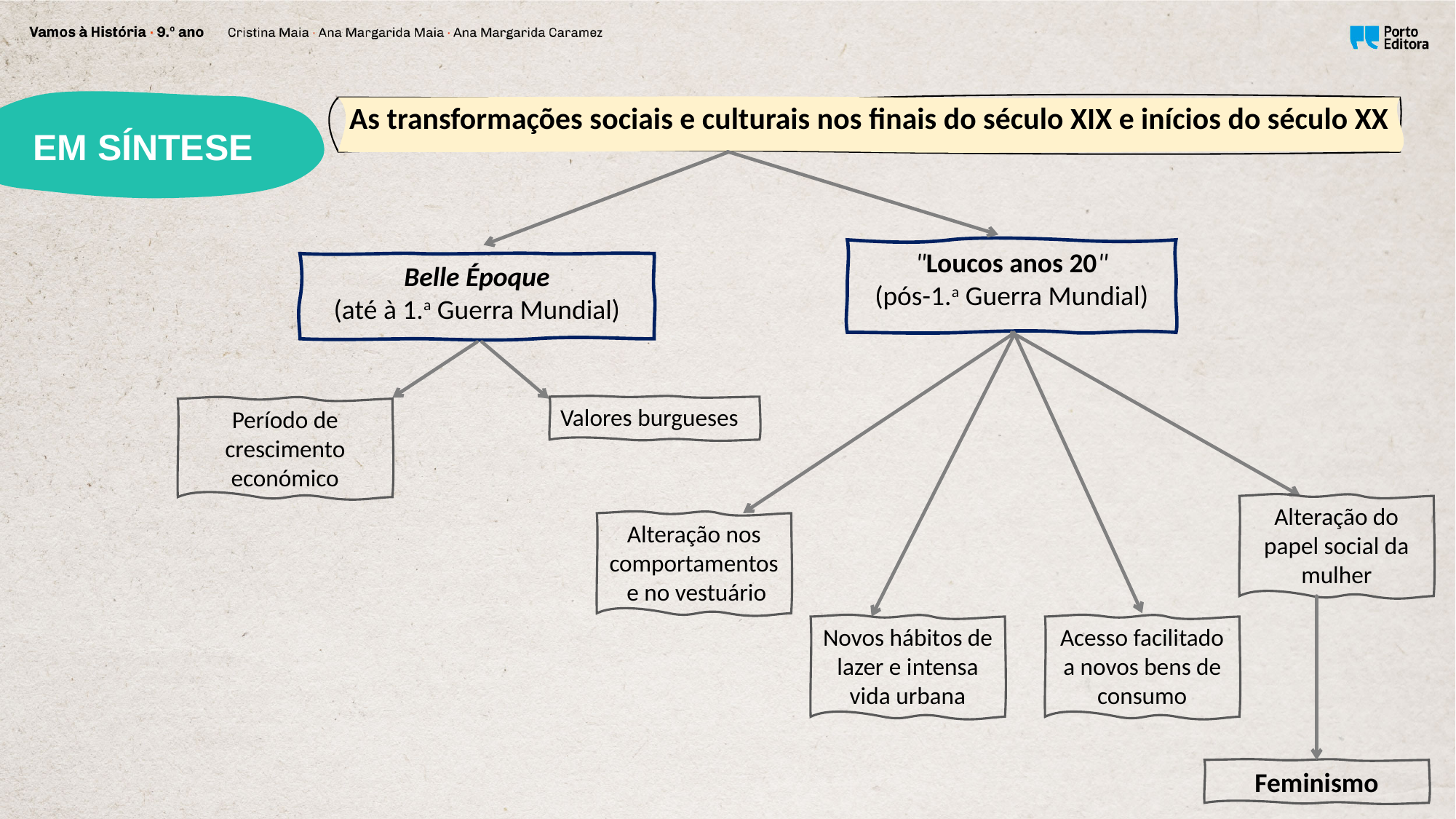

As transformações sociais e culturais nos finais do século XIX e inícios do século XX
"Loucos anos 20"
(pós-1.a Guerra Mundial)
Belle Époque
(até à 1.a Guerra Mundial)
Valores burgueses

Período de crescimento económico

Alteração do papel social da mulher

Alteração nos comportamentos  e no vestuário

Novos hábitos de lazer e intensa vida urbana

Acesso facilitado a novos bens de consumo

Feminismo

EM SÍNTESE